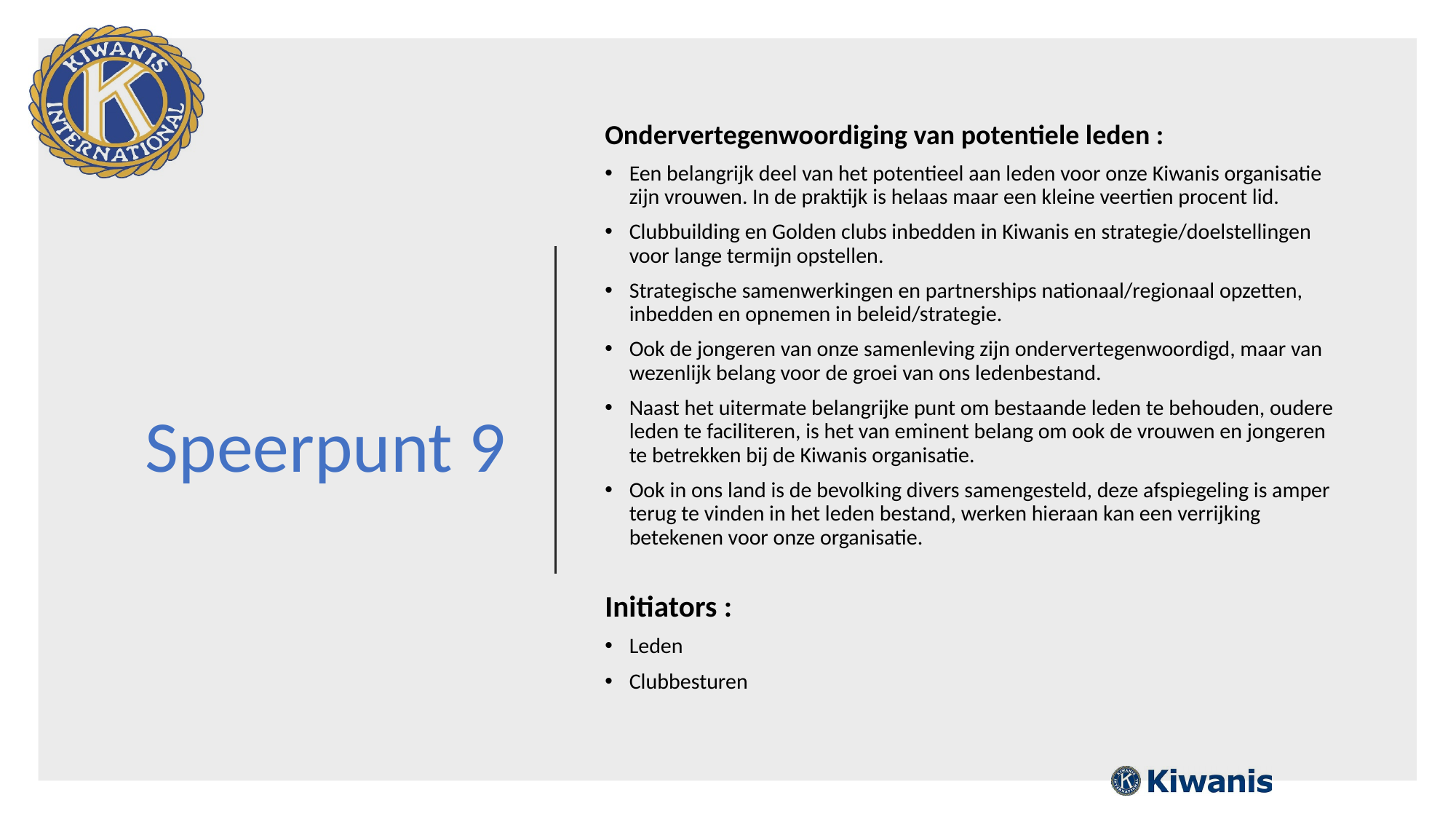

# Speerpunt 9
Ondervertegenwoordiging van potentiele leden :
Een belangrijk deel van het potentieel aan leden voor onze Kiwanis organisatie zijn vrouwen. In de praktijk is helaas maar een kleine veertien procent lid.
Clubbuilding en Golden clubs inbedden in Kiwanis en strategie/doelstellingen voor lange termijn opstellen.
Strategische samenwerkingen en partnerships nationaal/regionaal opzetten, inbedden en opnemen in beleid/strategie.
Ook de jongeren van onze samenleving zijn ondervertegenwoordigd, maar van wezenlijk belang voor de groei van ons ledenbestand.
Naast het uitermate belangrijke punt om bestaande leden te behouden, oudere leden te faciliteren, is het van eminent belang om ook de vrouwen en jongeren te betrekken bij de Kiwanis organisatie.
Ook in ons land is de bevolking divers samengesteld, deze afspiegeling is amper terug te vinden in het leden bestand, werken hieraan kan een verrijking betekenen voor onze organisatie.

Initiators :
Leden
Clubbesturen